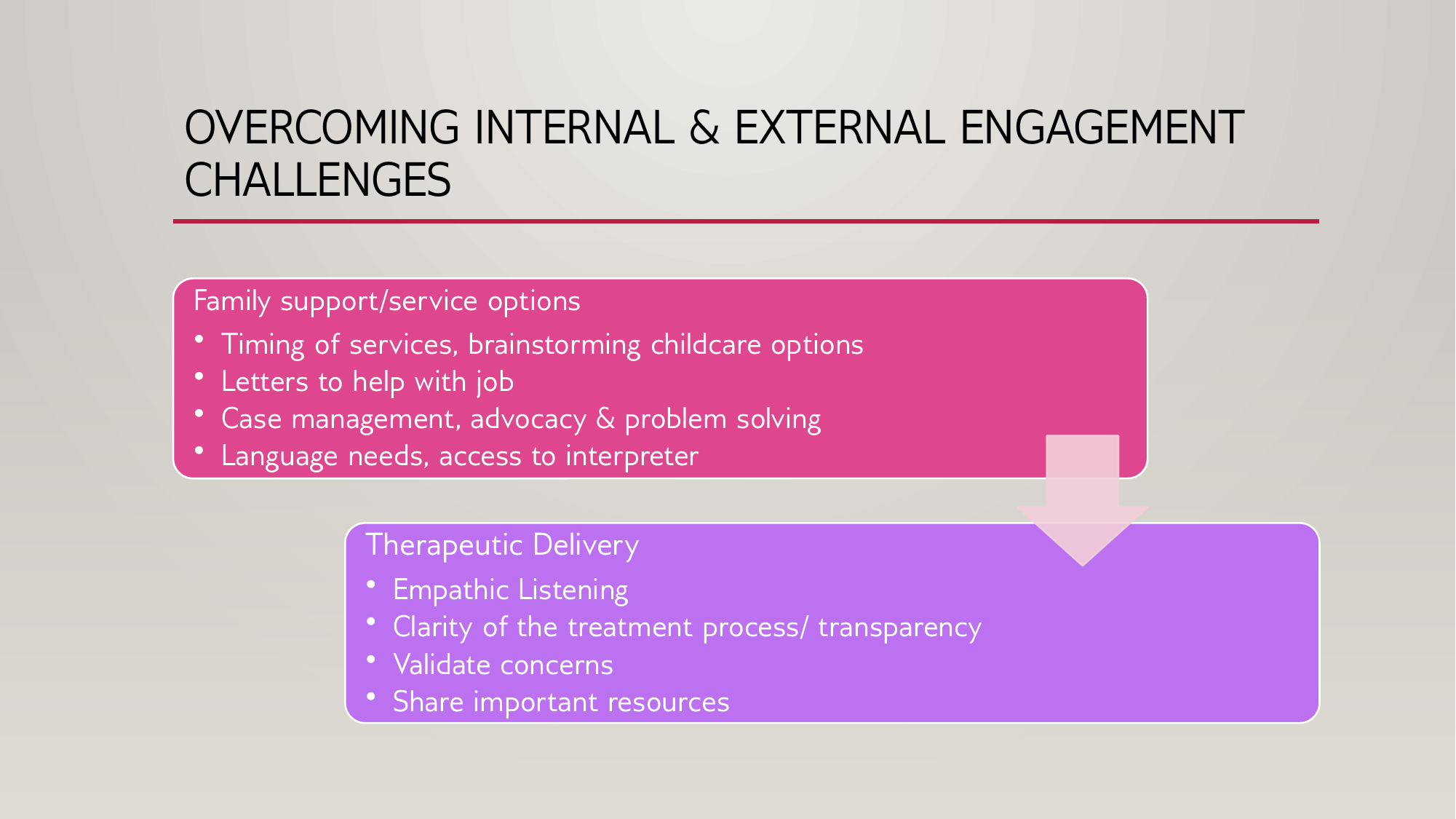

# Overcoming INTERNAL & EXTERNAL Engagement Challenges

Family support/service options
Timing of services, brainstorming childcare options
Letters to help with job
Case management, advocacy & problem solving
Language needs, access to interpreter
Therapeutic Delivery
Empathic Listening
Clarity of the treatment process/ transparency
Validate concerns
Share important resources